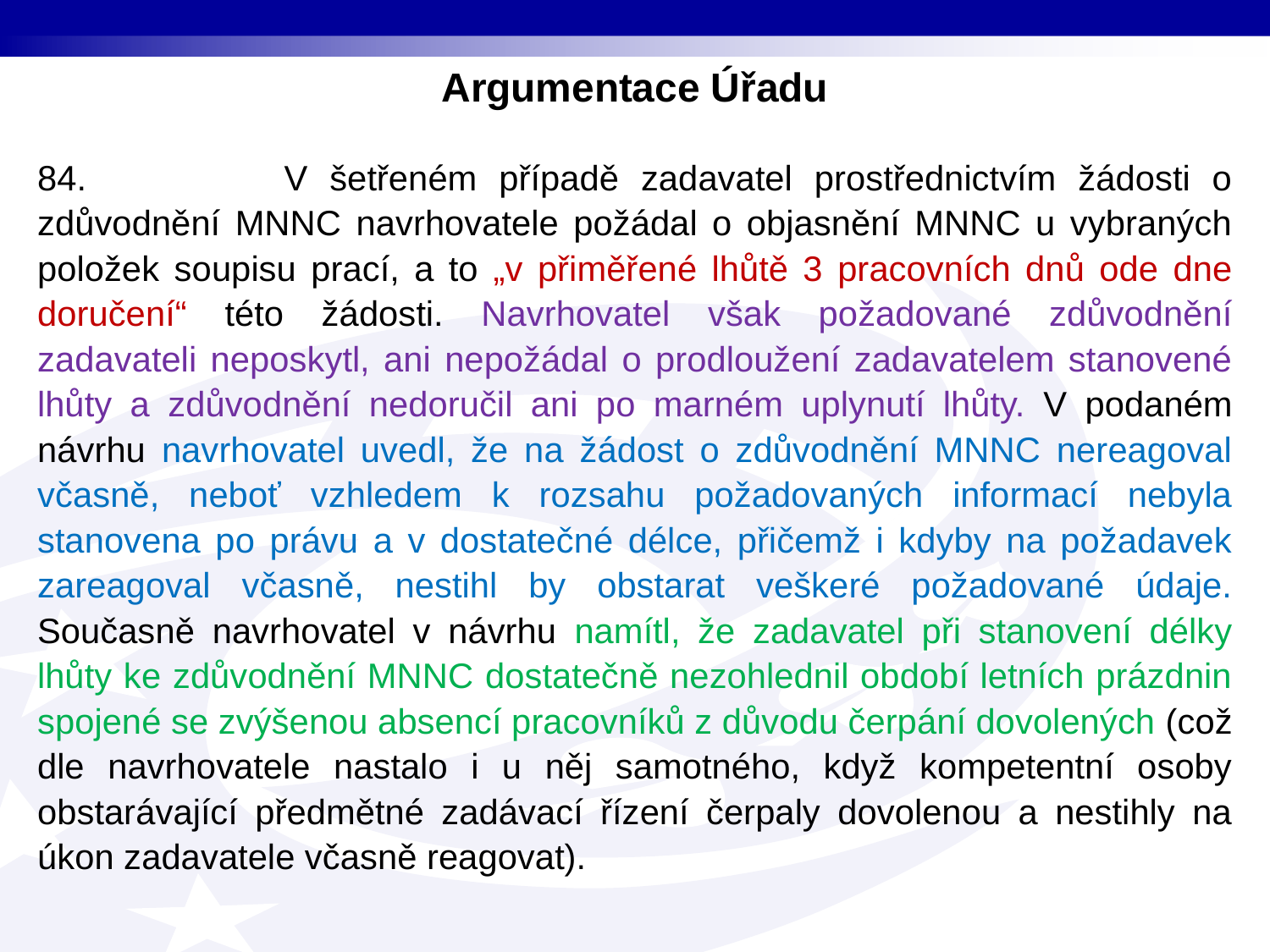

Argumentace Úřadu
84.         V šetřeném případě zadavatel prostřednictvím žádosti o zdůvodnění MNNC navrhovatele požádal o objasnění MNNC u vybraných položek soupisu prací, a to „v přiměřené lhůtě 3 pracovních dnů ode dne doručení“ této žádosti. Navrhovatel však požadované zdůvodnění zadavateli neposkytl, ani nepožádal o prodloužení zadavatelem stanovené lhůty a zdůvodnění nedoručil ani po marném uplynutí lhůty. V podaném návrhu navrhovatel uvedl, že na žádost o zdůvodnění MNNC nereagoval včasně, neboť vzhledem k rozsahu požadovaných informací nebyla stanovena po právu a v dostatečné délce, přičemž i kdyby na požadavek zareagoval včasně, nestihl by obstarat veškeré požadované údaje. Současně navrhovatel v návrhu namítl, že zadavatel při stanovení délky lhůty ke zdůvodnění MNNC dostatečně nezohlednil období letních prázdnin spojené se zvýšenou absencí pracovníků z důvodu čerpání dovolených (což dle navrhovatele nastalo i u něj samotného, když kompetentní osoby obstarávající předmětné zadávací řízení čerpaly dovolenou a nestihly na úkon zadavatele včasně reagovat).